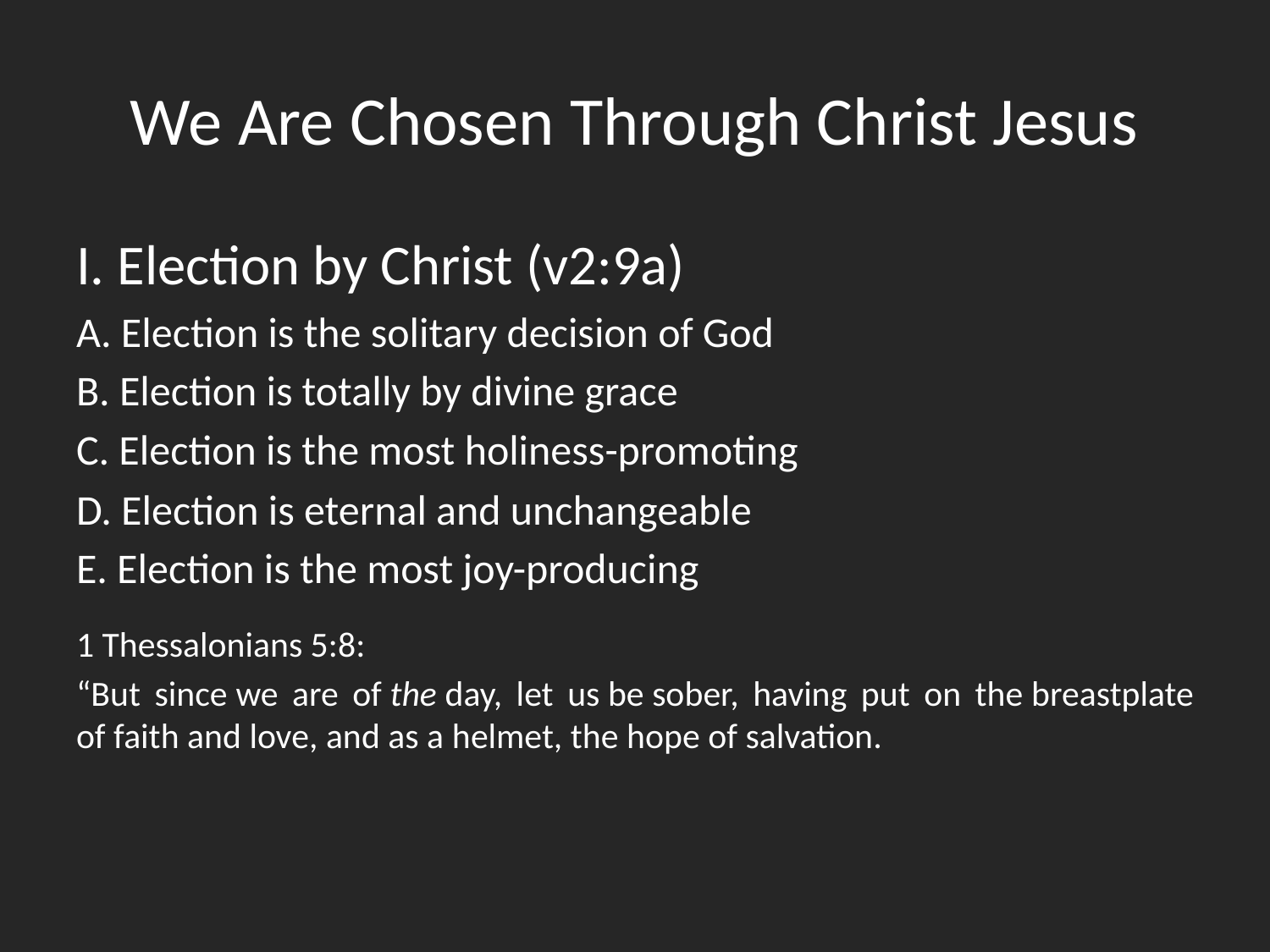

# We Are Chosen Through Christ Jesus
I. Election by Christ (v2:9a)
A. Election is the solitary decision of God
B. Election is totally by divine grace
C. Election is the most holiness-promoting
D. Election is eternal and unchangeable
E. Election is the most joy-producing

1 Thessalonians 5:8:
“But since we are of the day, let us be sober, having put on the breastplate of faith and love, and as a helmet, the hope of salvation.